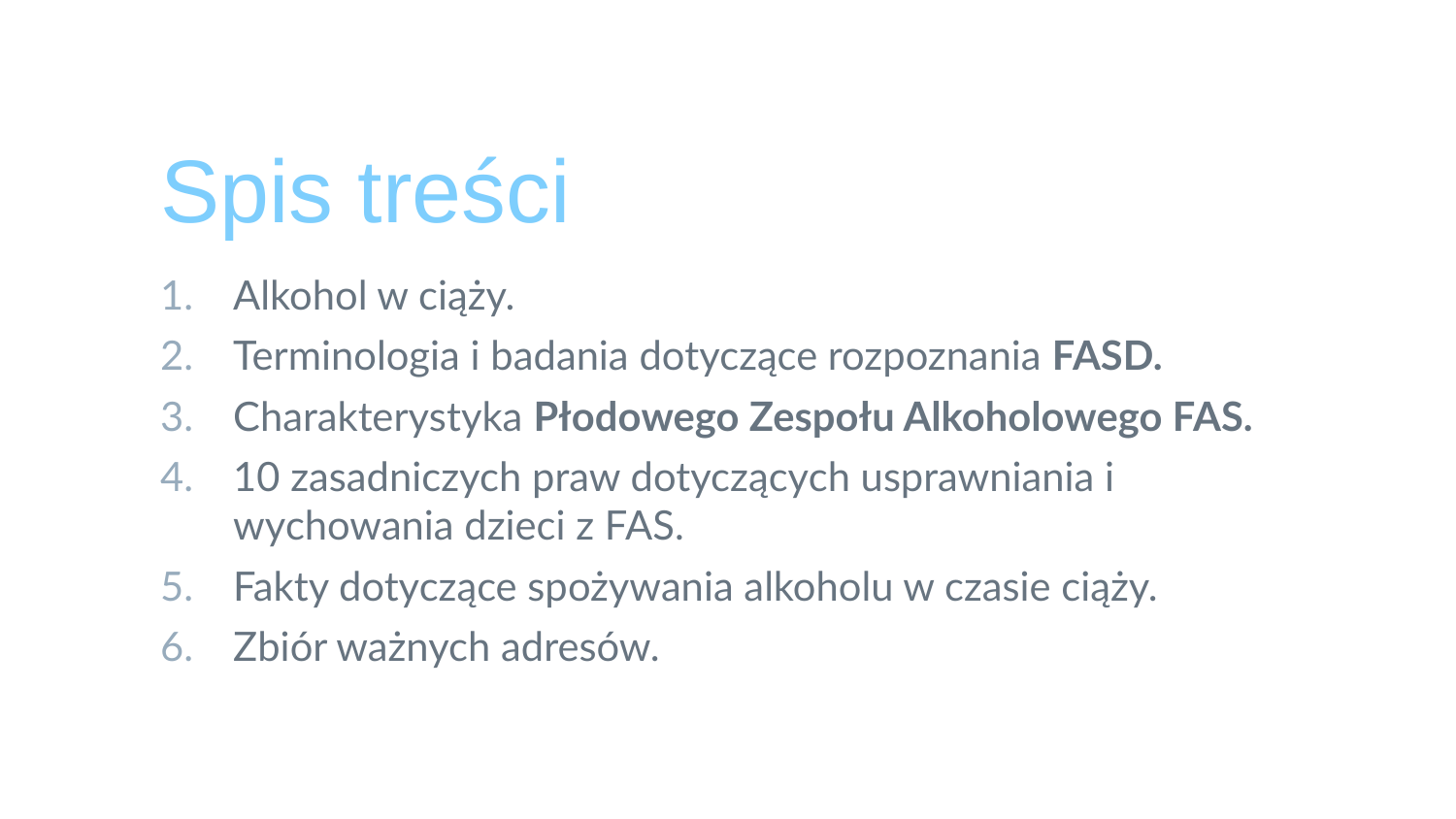

Spis treści
Alkohol w ciąży.
Terminologia i badania dotyczące rozpoznania FASD.
Charakterystyka Płodowego Zespołu Alkoholowego FAS.
10 zasadniczych praw dotyczących usprawniania i wychowania dzieci z FAS.
Fakty dotyczące spożywania alkoholu w czasie ciąży.
Zbiór ważnych adresów.